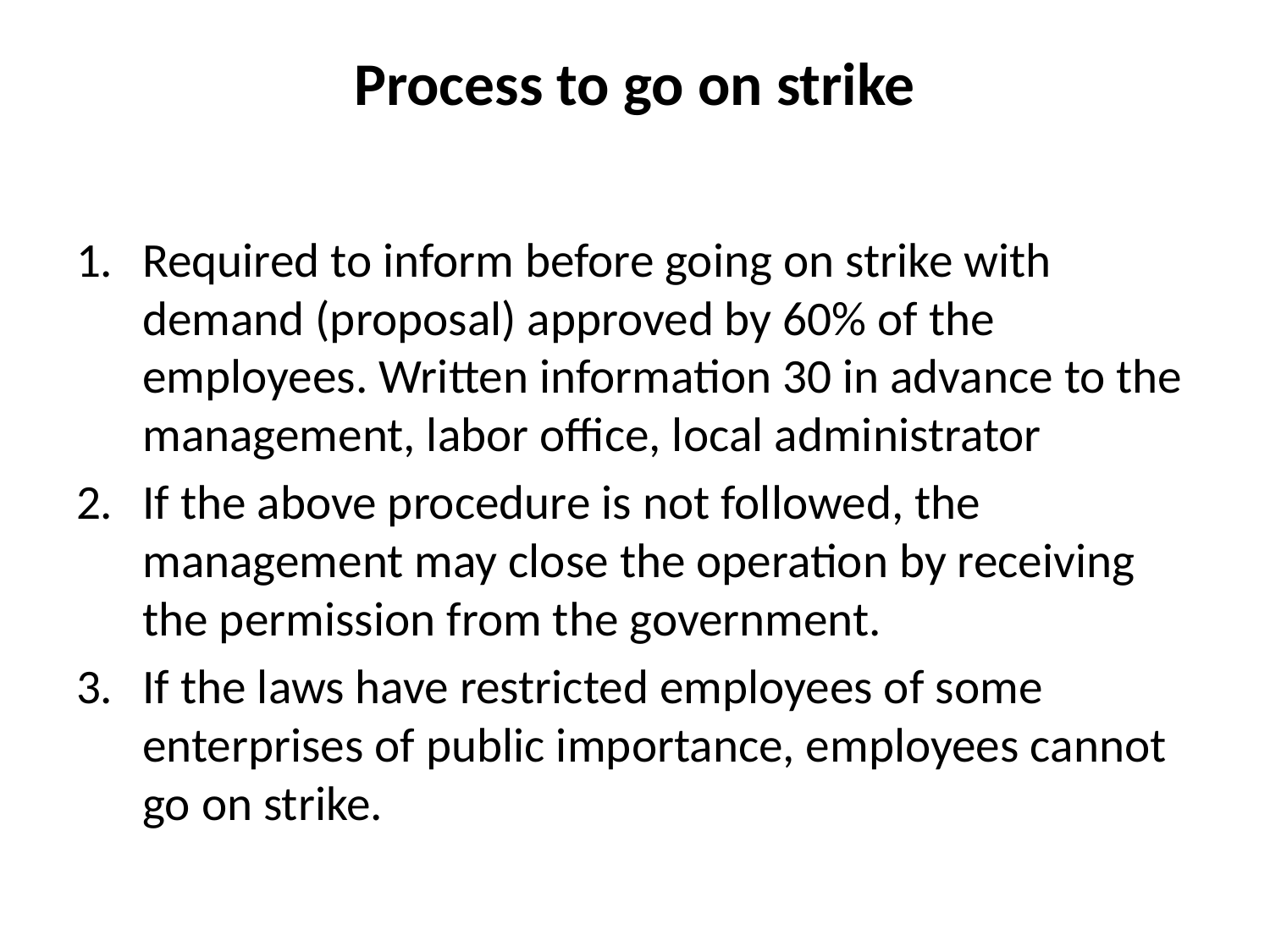

# Process to go on strike
Required to inform before going on strike with demand (proposal) approved by 60% of the employees. Written information 30 in advance to the management, labor office, local administrator
If the above procedure is not followed, the management may close the operation by receiving the permission from the government.
If the laws have restricted employees of some enterprises of public importance, employees cannot go on strike.